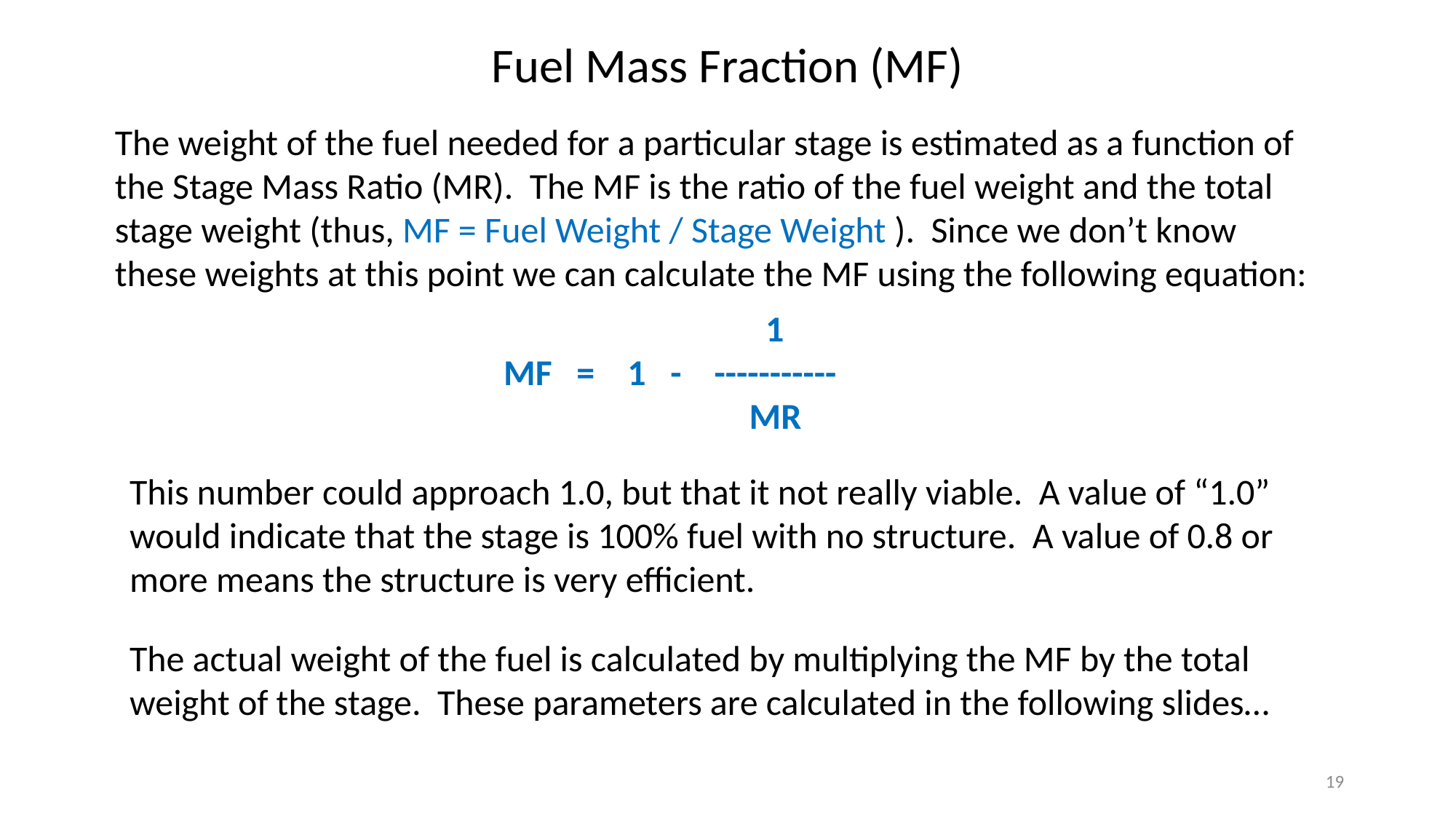

Fuel Mass Fraction (MF)
The weight of the fuel needed for a particular stage is estimated as a function of the Stage Mass Ratio (MR).  The MF is the ratio of the fuel weight and the total stage weight (thus, MF = Fuel Weight / Stage Weight ).  Since we don’t know these weights at this point we can calculate the MF using the following equation:
                                1
MF   =    1   -    -----------
                              MR
This number could approach 1.0, but that it not really viable.  A value of “1.0” would indicate that the stage is 100% fuel with no structure.  A value of 0.8 or more means the structure is very efficient.
The actual weight of the fuel is calculated by multiplying the MF by the total weight of the stage.  These parameters are calculated in the following slides…
19